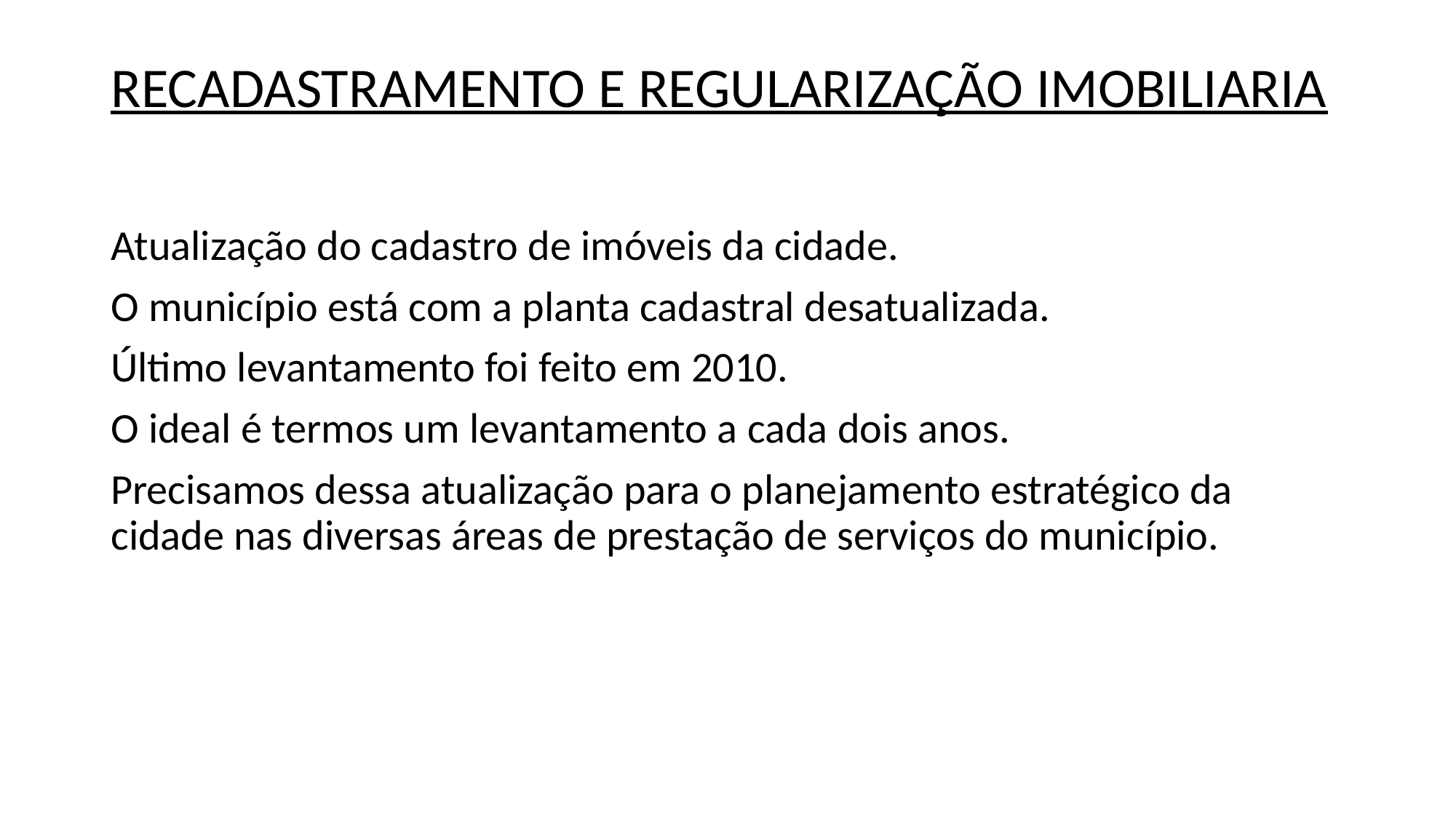

# RECADASTRAMENTO E REGULARIZAÇÃO IMOBILIARIA
Atualização do cadastro de imóveis da cidade.
O município está com a planta cadastral desatualizada.
Último levantamento foi feito em 2010.
O ideal é termos um levantamento a cada dois anos.
Precisamos dessa atualização para o planejamento estratégico da cidade nas diversas áreas de prestação de serviços do município.